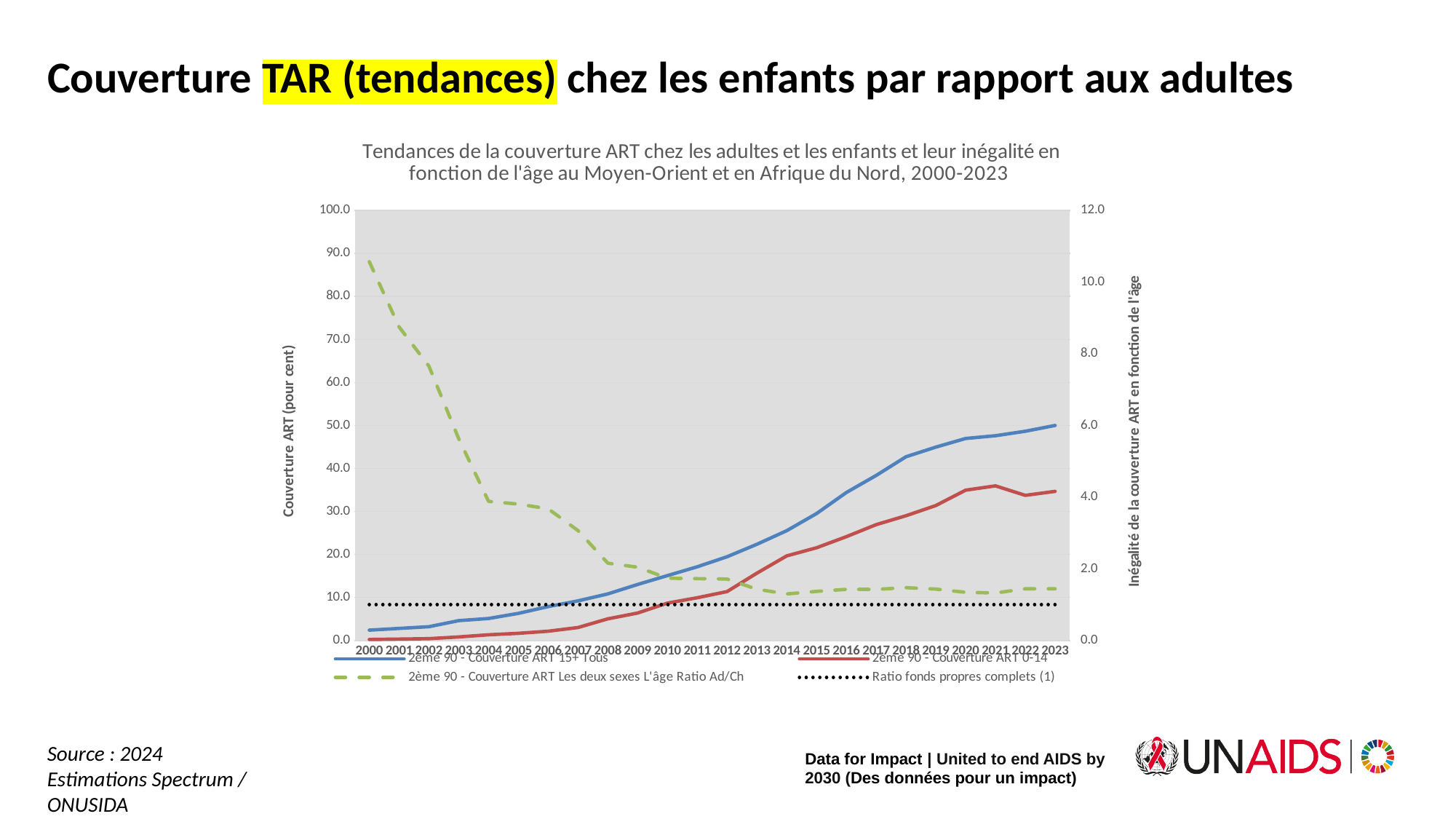

# Couverture TAR (tendances) chez les enfants par rapport aux adultes

### Chart: Tendances de la couverture ART chez les adultes et les enfants et leur inégalité en fonction de l'âge au Moyen-Orient et en Afrique du Nord, 2000-2023

| Category | 2ème 90 - Couverture ART | 2ème 90 - Couverture ART | 2ème 90 - Couverture ART | Ratio fonds propres complets (1) |
|---|---|---|---|---|
| 2000 | 2.390246 | 0.226115 | 10.570930721093248 | 1.0 |
| 2001 | 2.794738 | 0.319424 | 8.749304998998198 | 1.0 |
| 2002 | 3.194496 | 0.417336 | 7.654494220484215 | 1.0 |
| 2003 | 4.599622 | 0.817331 | 5.627612313738253 | 1.0 |
| 2004 | 5.099874 | 1.314315 | 3.880252450896475 | 1.0 |
| 2005 | 6.288942 | 1.652737 | 3.8051680333894624 | 1.0 |
| 2006 | 7.876269 | 2.144174 | 3.6733348133127253 | 1.0 |
| 2007 | 9.207545 | 3.00445 | 3.0646357902444707 | 1.0 |
| 2008 | 10.825021 | 5.022695 | 2.155221648935482 | 1.0 |
| 2009 | 13.025189 | 6.374586 | 2.043299596240446 | 1.0 |
| 2010 | 15.082496 | 8.683718 | 1.7368707735557511 | 1.0 |
| 2011 | 17.129844 | 9.93017 | 1.7250302864905633 | 1.0 |
| 2012 | 19.456316 | 11.359195 | 1.712825248620171 | 1.0 |
| 2013 | 22.35712 | 15.6413 | 1.4293645668838268 | 1.0 |
| 2014 | 25.517425 | 19.661437 | 1.2978413022405229 | 1.0 |
| 2015 | 29.496371 | 21.553449 | 1.3685220866507257 | 1.0 |
| 2016 | 34.401326 | 24.127218 | 1.4258306117182677 | 1.0 |
| 2017 | 38.366158 | 26.933825 | 1.4244600609085416 | 1.0 |
| 2018 | 42.720223 | 28.996438 | 1.473292098843313 | 1.0 |
| 2019 | 44.953709 | 31.37055 | 1.4329907827564388 | 1.0 |
| 2020 | 46.962886 | 34.950038 | 1.3437148766476306 | 1.0 |
| 2021 | 47.609358 | 35.94648 | 1.324451184093686 | 1.0 |
| 2022 | 48.642812 | 33.736143 | 1.4418604995834883 | 1.0 |
| 2023 | 49.995026 | 34.67305 | 1.4418987080744265 | 1.0 |
Source : 2024
Estimations Spectrum / ONUSIDA